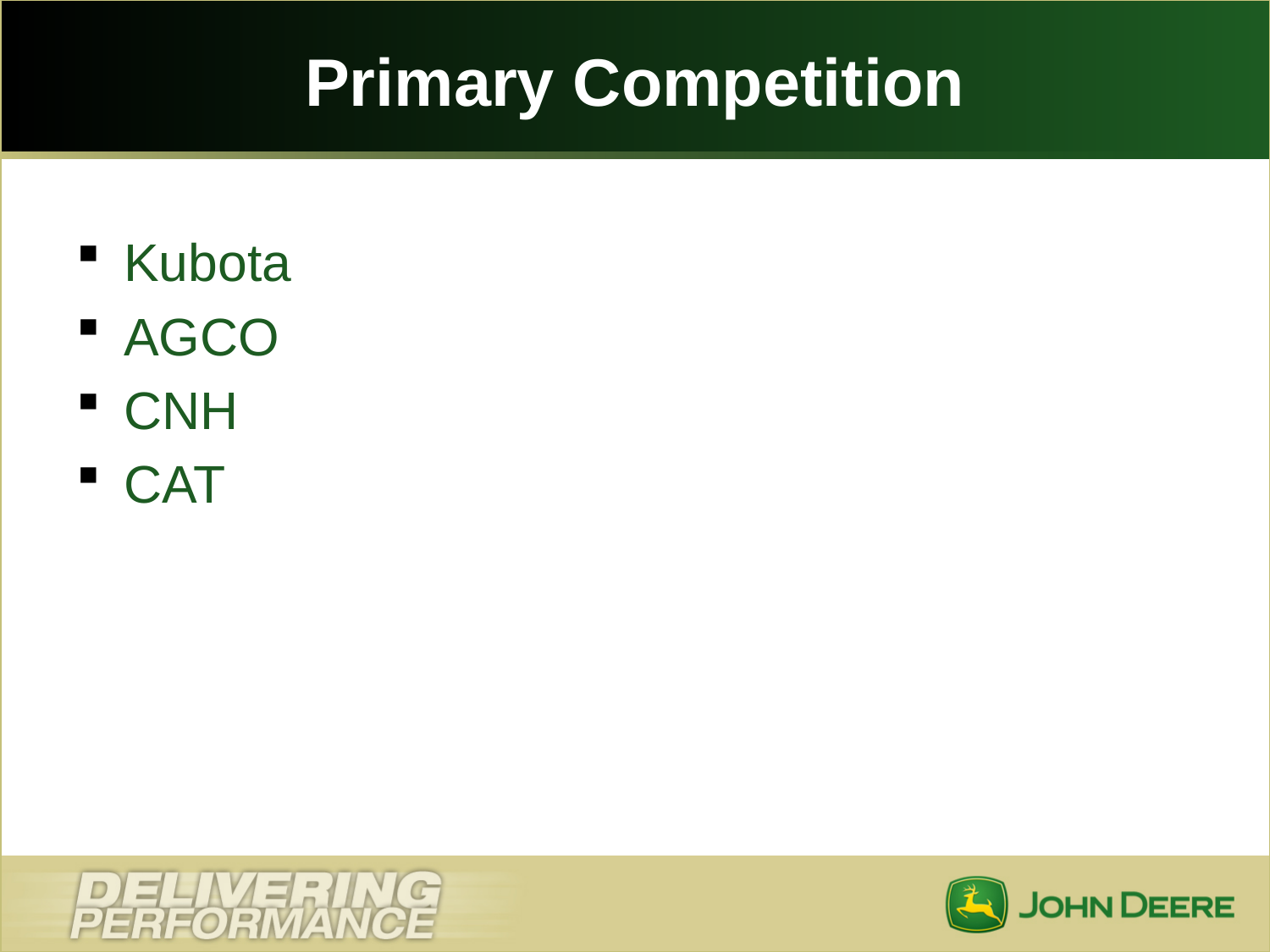

# Primary Competition
Kubota
AGCO
CNH
CAT